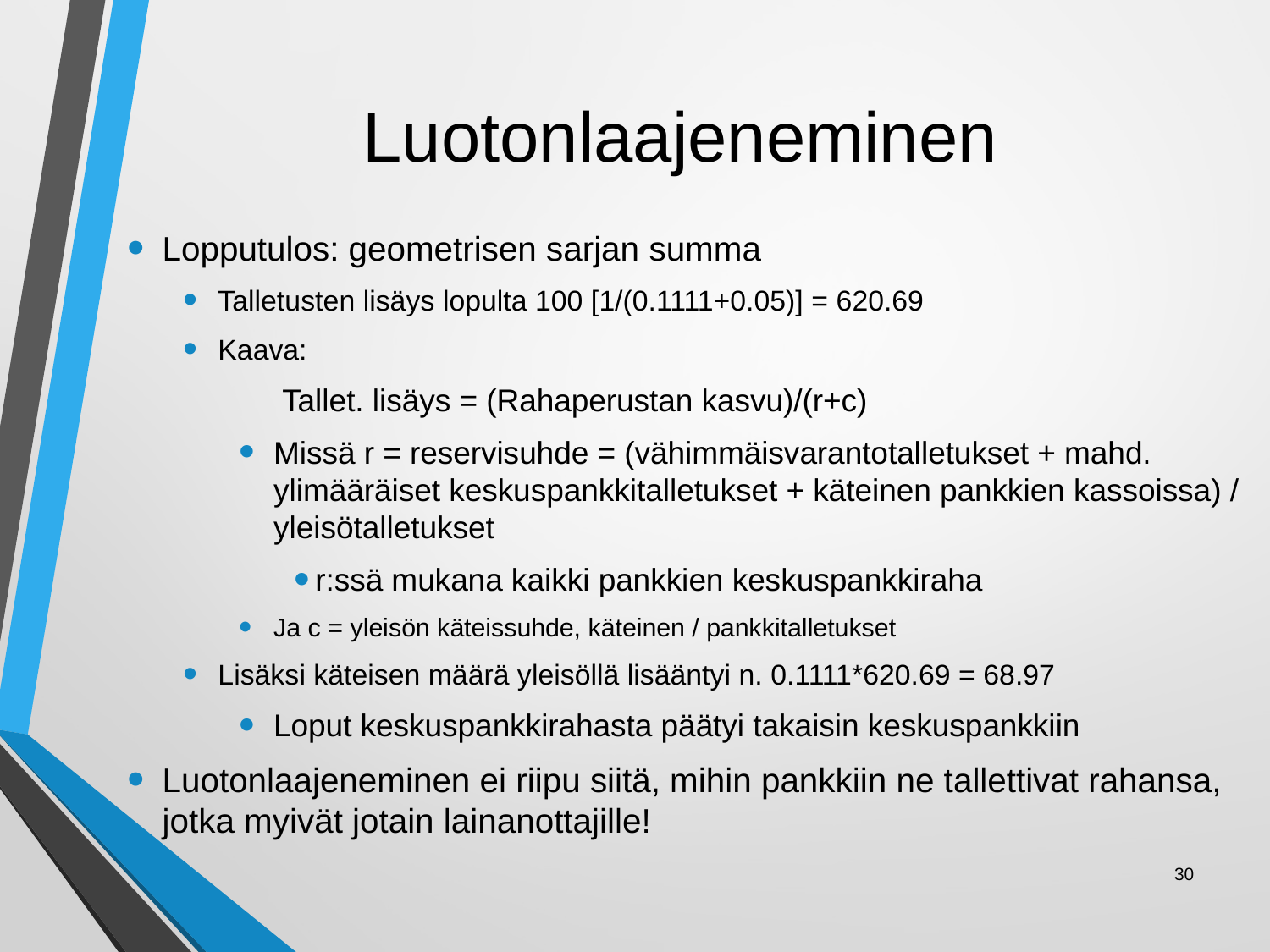

# Luotonlaajeneminen
Lopputulos: geometrisen sarjan summa
Talletusten lisäys lopulta 100 [1/(0.1111+0.05)] = 620.69
Kaava:
     Tallet. lisäys = (Rahaperustan kasvu)/(r+c)
Missä r = reservisuhde = (vähimmäisvarantotalletukset + mahd. ylimääräiset keskuspankkitalletukset + käteinen pankkien kassoissa) / yleisötalletukset
r:ssä mukana kaikki pankkien keskuspankkiraha
Ja c = yleisön käteissuhde, käteinen / pankkitalletukset
Lisäksi käteisen määrä yleisöllä lisääntyi n. 0.1111*620.69 = 68.97
Loput keskuspankkirahasta päätyi takaisin keskuspankkiin
Luotonlaajeneminen ei riipu siitä, mihin pankkiin ne tallettivat rahansa, jotka myivät jotain lainanottajille!

30